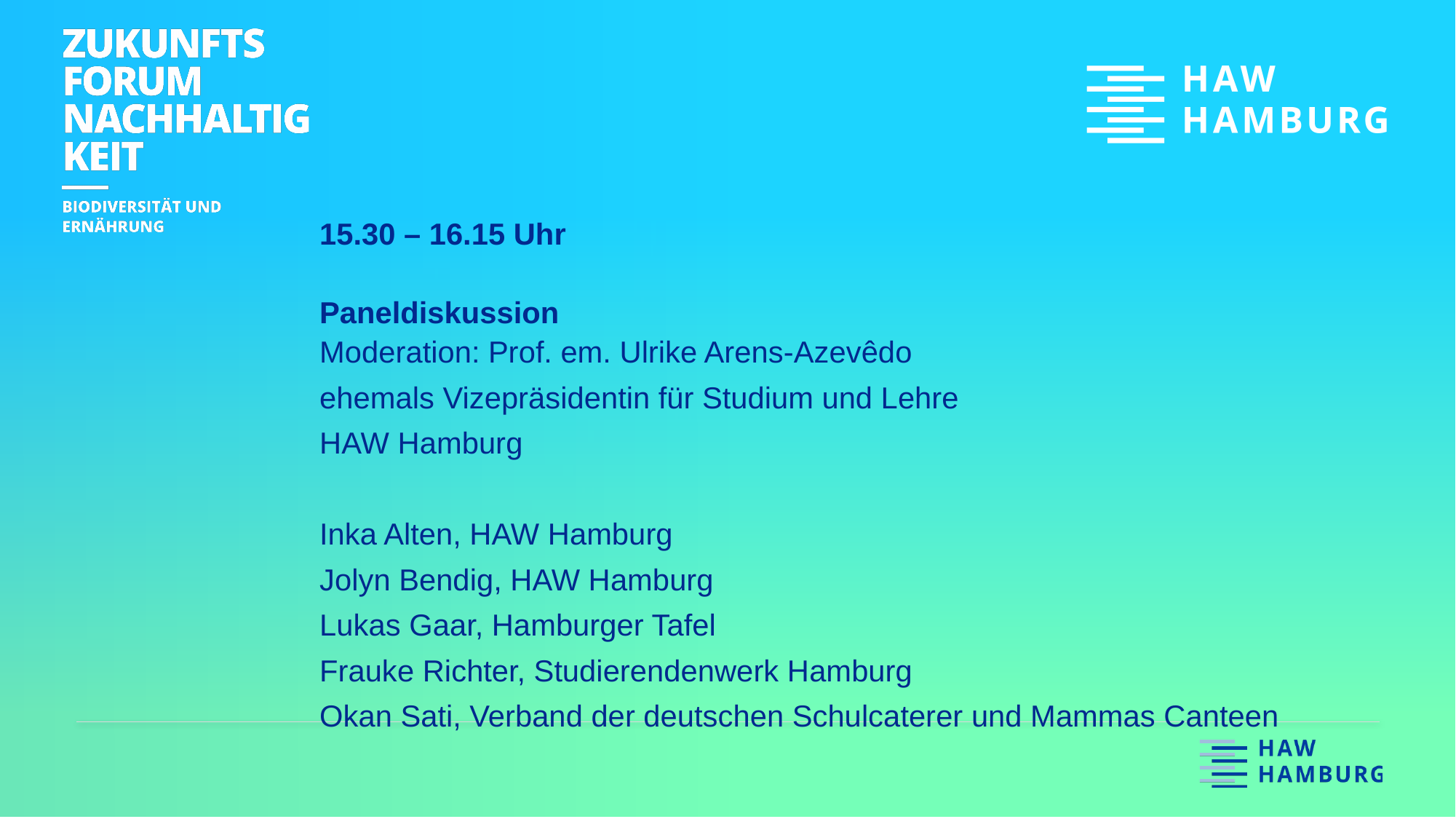

15.30 – 16.15 Uhr
Paneldiskussion
Moderation: Prof. em. Ulrike Arens-Azevêdo
ehemals Vizepräsidentin für Studium und Lehre
HAW Hamburg

Inka Alten, HAW Hamburg
Jolyn Bendig, HAW Hamburg
Lukas Gaar, Hamburger Tafel
Frauke Richter, Studierendenwerk Hamburg
Okan Sati, Verband der deutschen Schulcaterer und Mammas Canteen